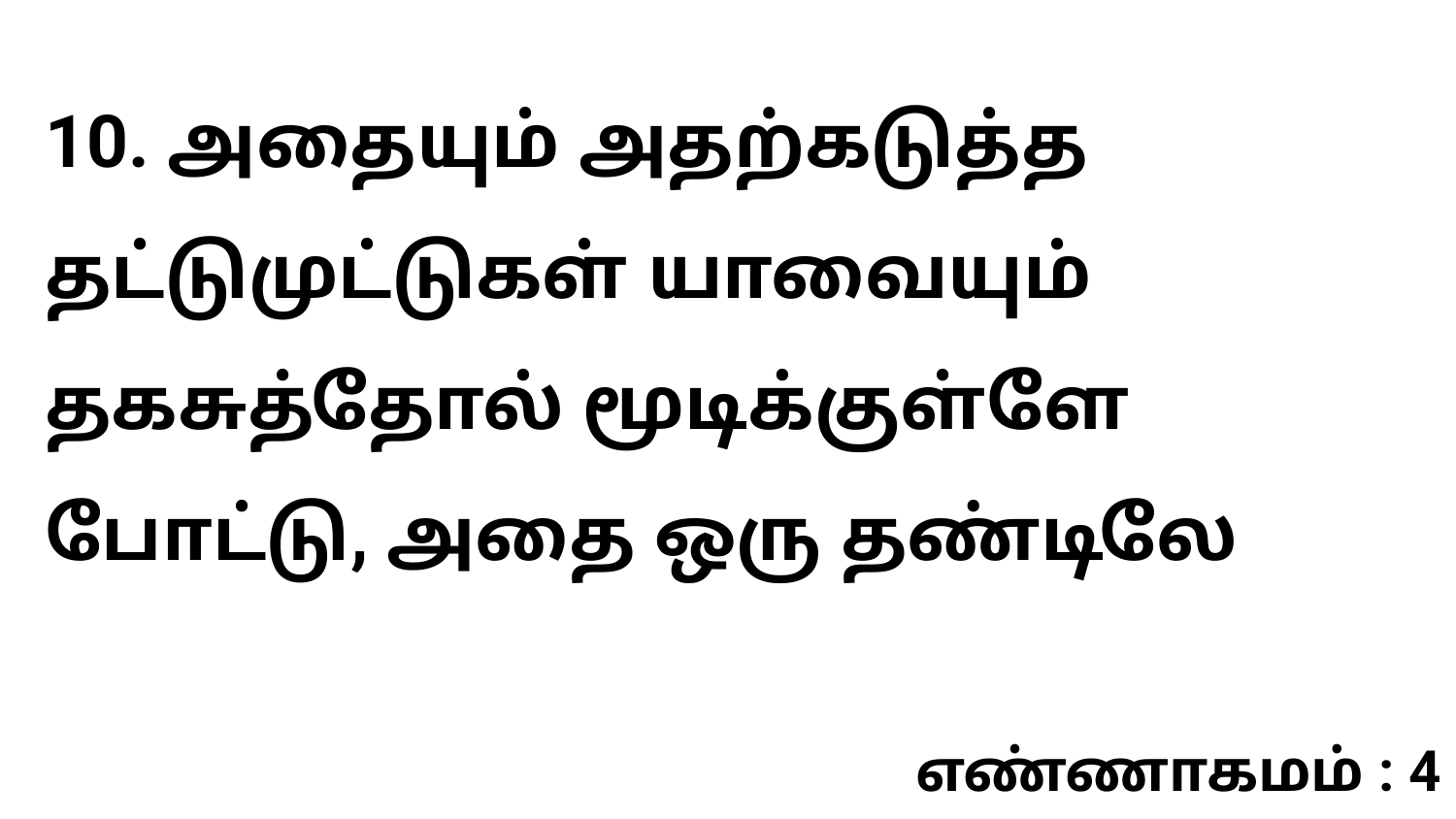

10. அதையும் அதற்கடுத்த தட்டுமுட்டுகள் யாவையும் தகசுத்தோல் மூடிக்குள்ளே போட்டு, அதை ஒரு தண்டிலே
எண்ணாகமம் : 4